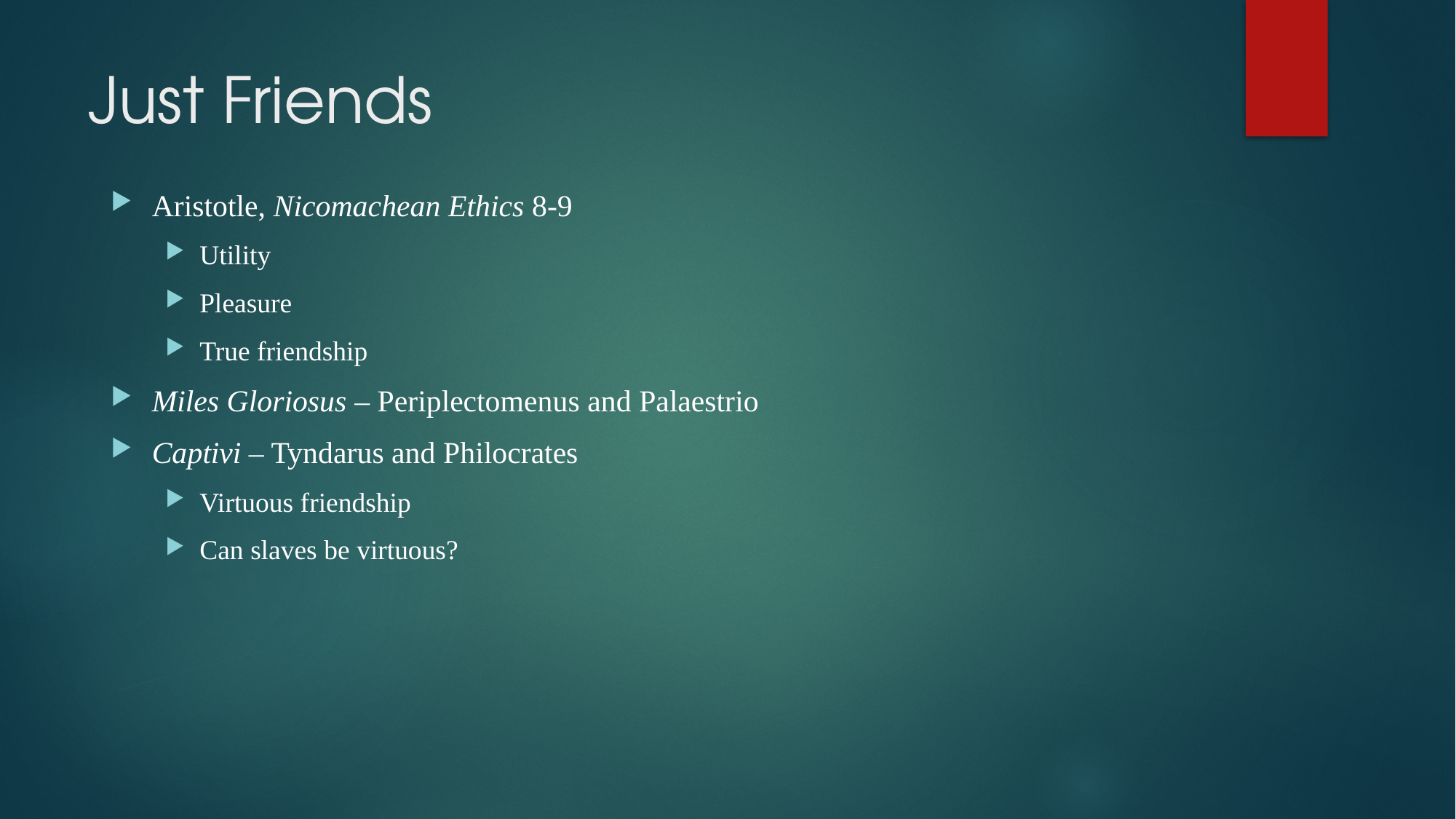

# Just Friends
Aristotle, Nicomachean Ethics 8-9
Utility
Pleasure
True friendship
Miles Gloriosus – Periplectomenus and Palaestrio
Captivi – Tyndarus and Philocrates
Virtuous friendship
Can slaves be virtuous?